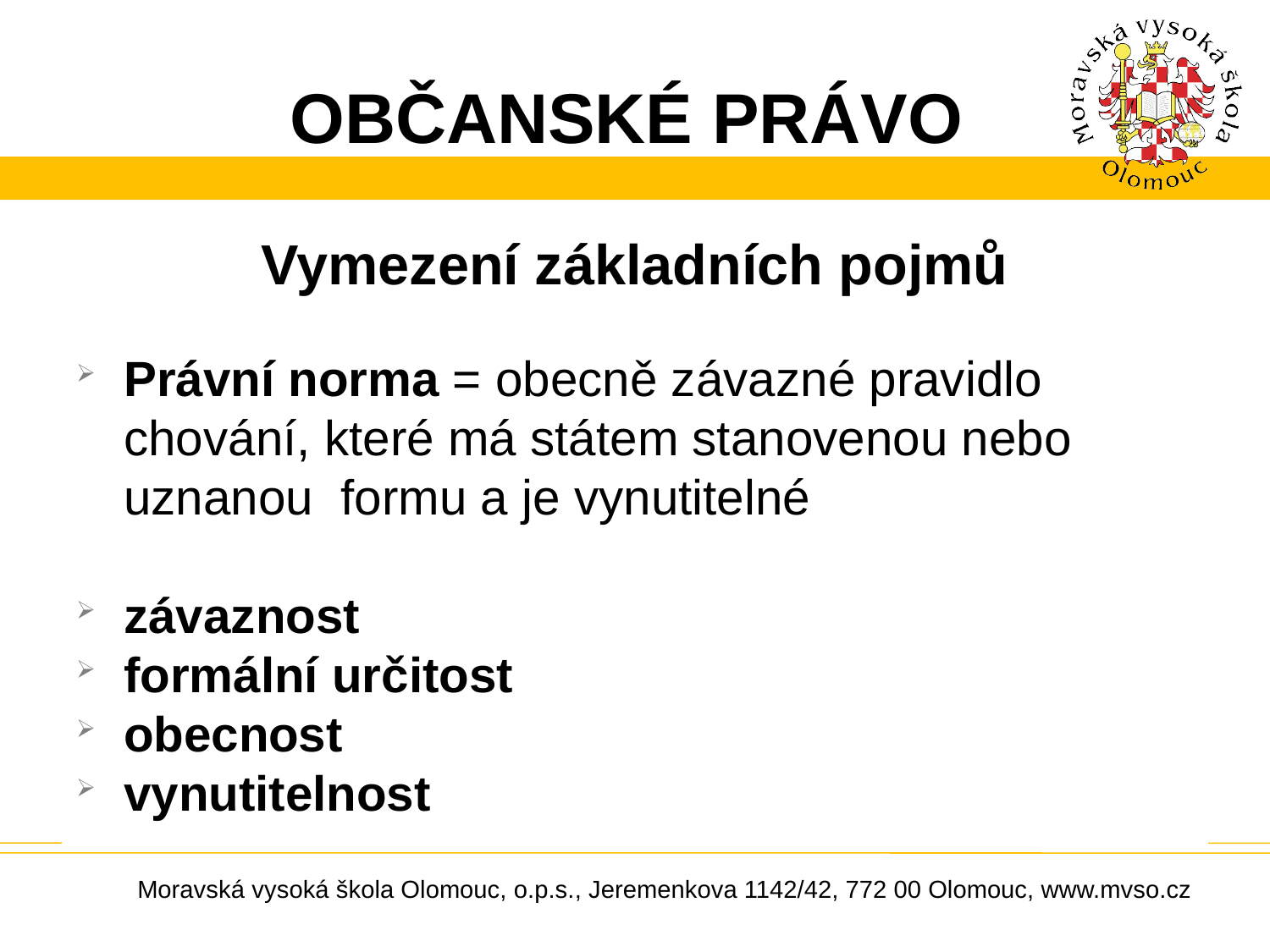

# OBČANSKÉ PRÁVO
Vymezení základních pojmů

Právní norma = obecně závazné pravidlo chování, které má státem stanovenou nebo uznanou  formu a je vynutitelné

závaznost
formální určitost
obecnost
vynutitelnost

Moravská vysoká škola Olomouc, o.p.s., Jeremenkova 1142/42, 772 00 Olomouc, www.mvso.cz